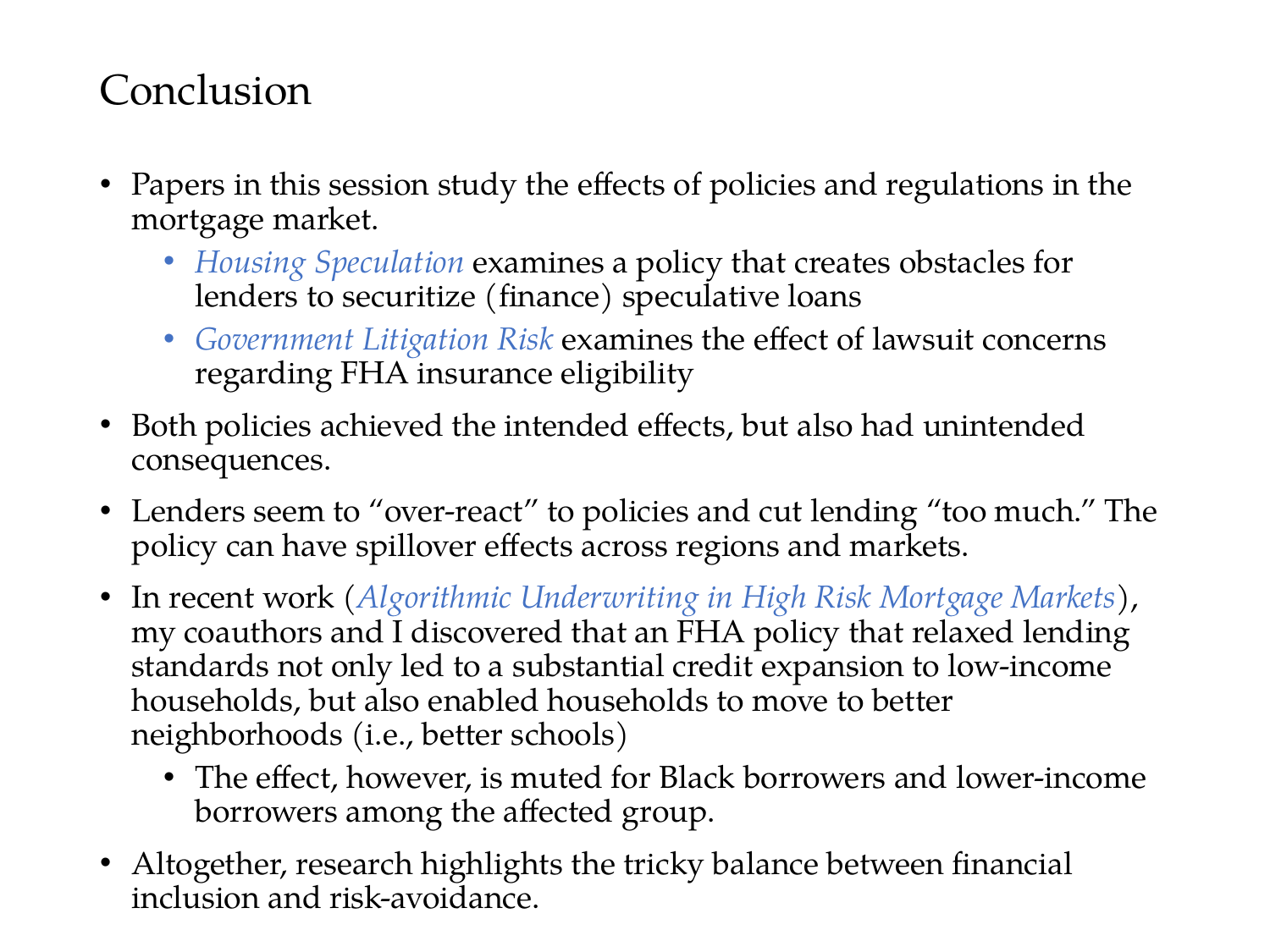

# Conclusion
Papers in this session study the effects of policies and regulations in the mortgage market.
Housing Speculation examines a policy that creates obstacles for lenders to securitize (finance) speculative loans
Government Litigation Risk examines the effect of lawsuit concerns regarding FHA insurance eligibility
Both policies achieved the intended effects, but also had unintended consequences.
Lenders seem to “over-react” to policies and cut lending “too much.” The policy can have spillover effects across regions and markets.
In recent work (Algorithmic Underwriting in High Risk Mortgage Markets), my coauthors and I discovered that an FHA policy that relaxed lending standards not only led to a substantial credit expansion to low-income households, but also enabled households to move to better neighborhoods (i.e., better schools)
The effect, however, is muted for Black borrowers and lower-income borrowers among the affected group.
Altogether, research highlights the tricky balance between financial inclusion and risk-avoidance.